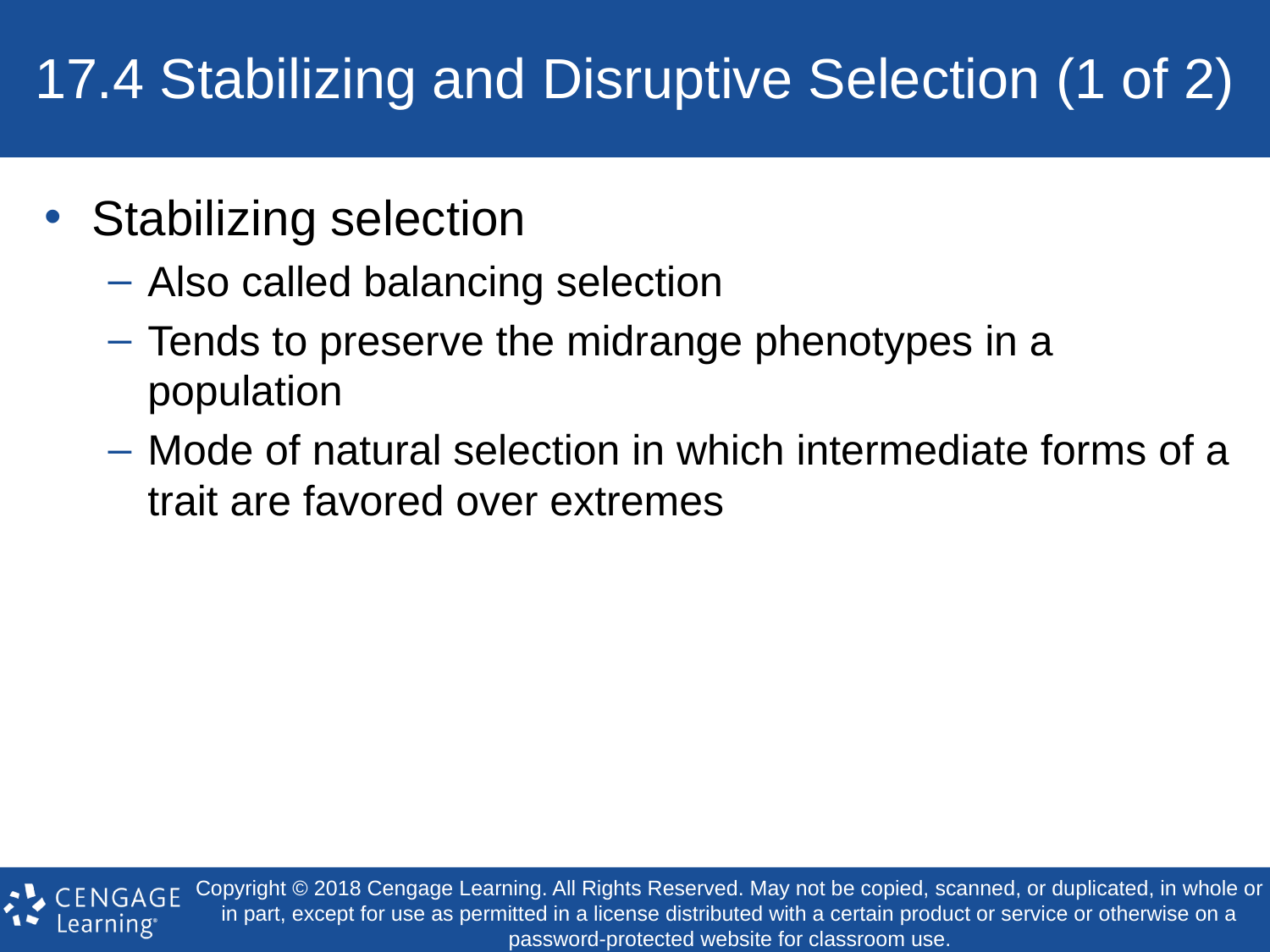

# 17.4 Stabilizing and Disruptive Selection (1 of 2)
Stabilizing selection
Also called balancing selection
Tends to preserve the midrange phenotypes in a population
Mode of natural selection in which intermediate forms of a trait are favored over extremes